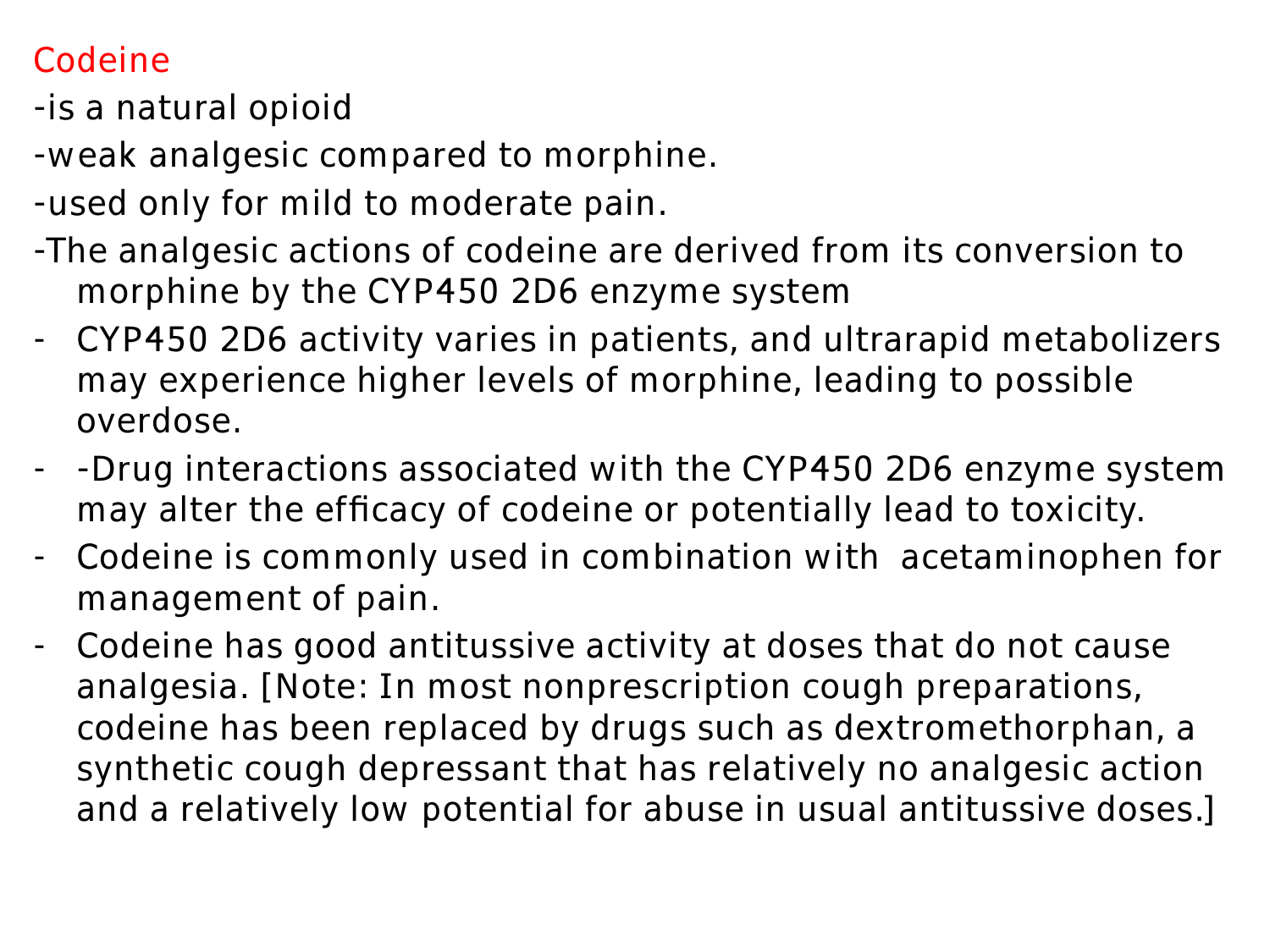

Codeine
-is a natural opioid
-weak analgesic compared to morphine.
-used only for mild to moderate pain.
-The analgesic actions of codeine are derived from its conversion to morphine by the CYP450 2D6 enzyme system
CYP450 2D6 activity varies in patients, and ultrarapid metabolizers may experience higher levels of morphine, leading to possible overdose.
-Drug interactions associated with the CYP450 2D6 enzyme system may alter the efficacy of codeine or potentially lead to toxicity.
Codeine is commonly used in combination with  acetaminophen for management of pain.
Codeine has good antitussive activity at doses that do not cause analgesia. [Note: In most nonprescription cough preparations, codeine has been replaced by drugs such as dextromethorphan, a synthetic cough depressant that has relatively no analgesic action and a relatively low potential for abuse in usual antitussive doses.]